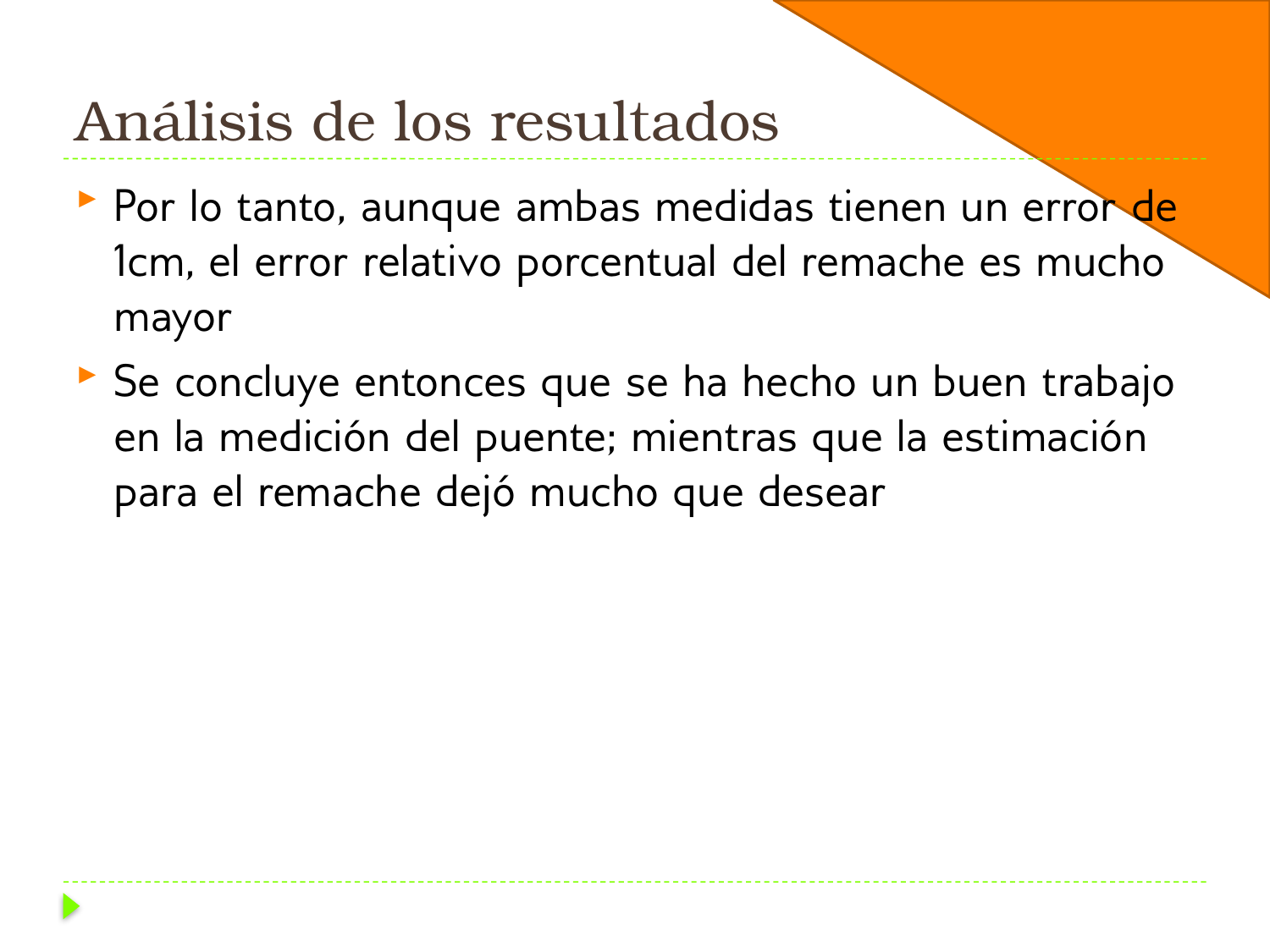

# Análisis de los resultados
Por lo tanto, aunque ambas medidas tienen un error de 1cm, el error relativo porcentual del remache es mucho mayor
Se concluye entonces que se ha hecho un buen trabajo en la medición del puente; mientras que la estimación para el remache dejó mucho que desear